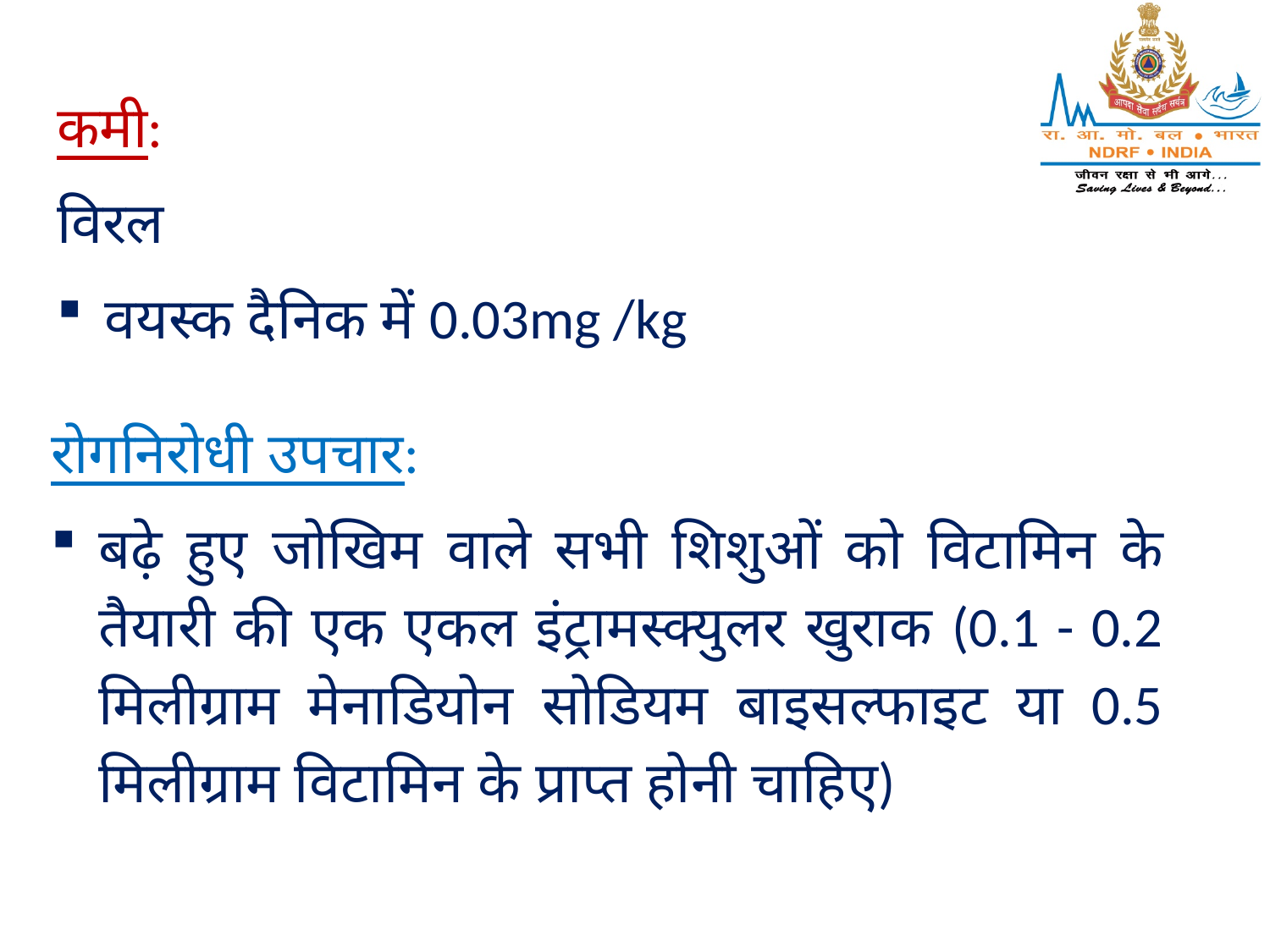

कमी:
विरल
वयस्क दैनिक में 0.03mg /kg
रोगनिरोधी उपचार:
बढ़े हुए जोखिम वाले सभी शिशुओं को विटामिन के तैयारी की एक एकल इंट्रामस्क्युलर खुराक (0.1 - 0.2 मिलीग्राम मेनाडियोन सोडियम बाइसल्फाइट या 0.5 मिलीग्राम विटामिन के प्राप्त होनी चाहिए)